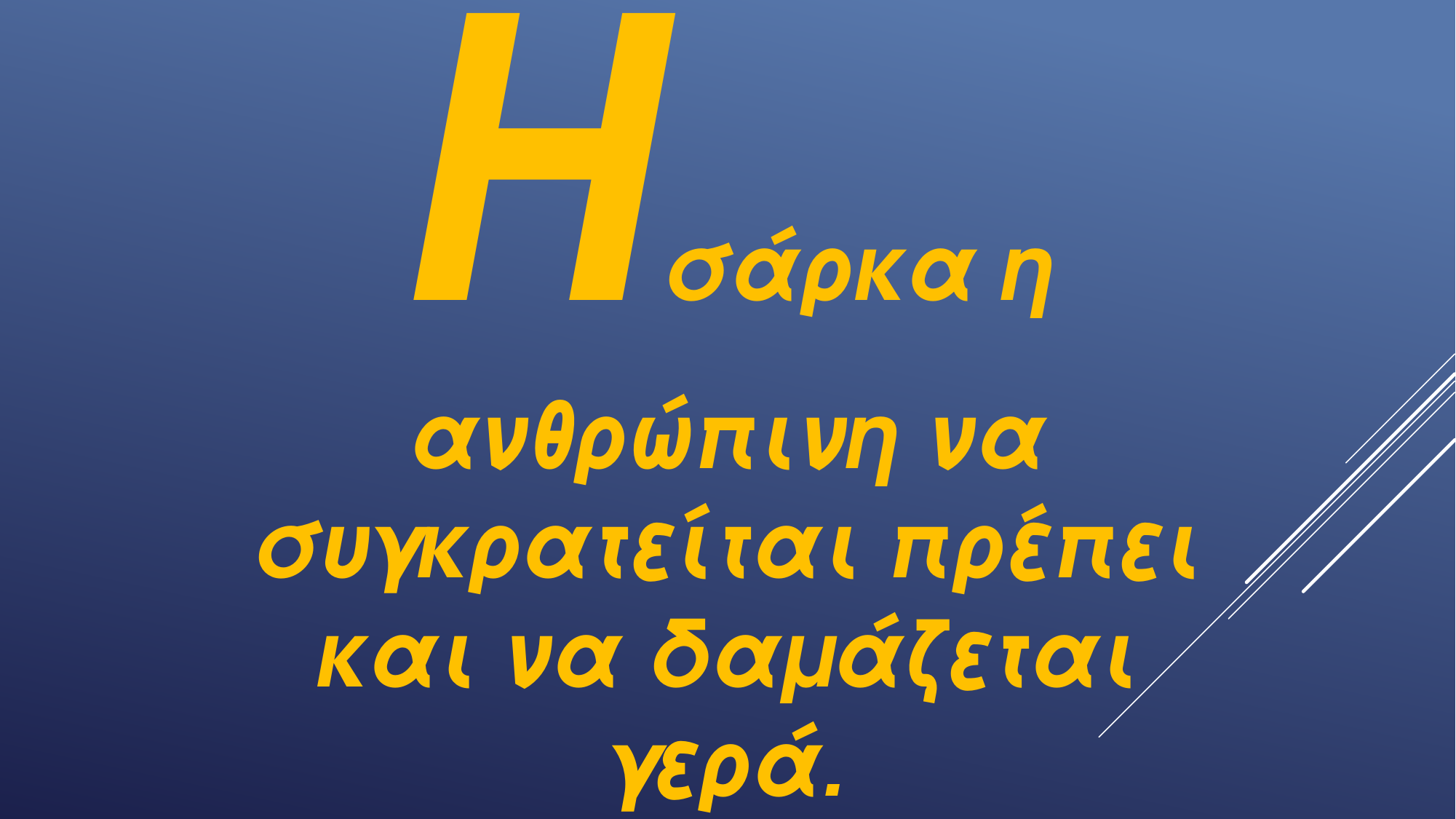

Ησάρκα η ανθρώπινη να συγκρατείται πρέπει και να δαμάζεται γερά.